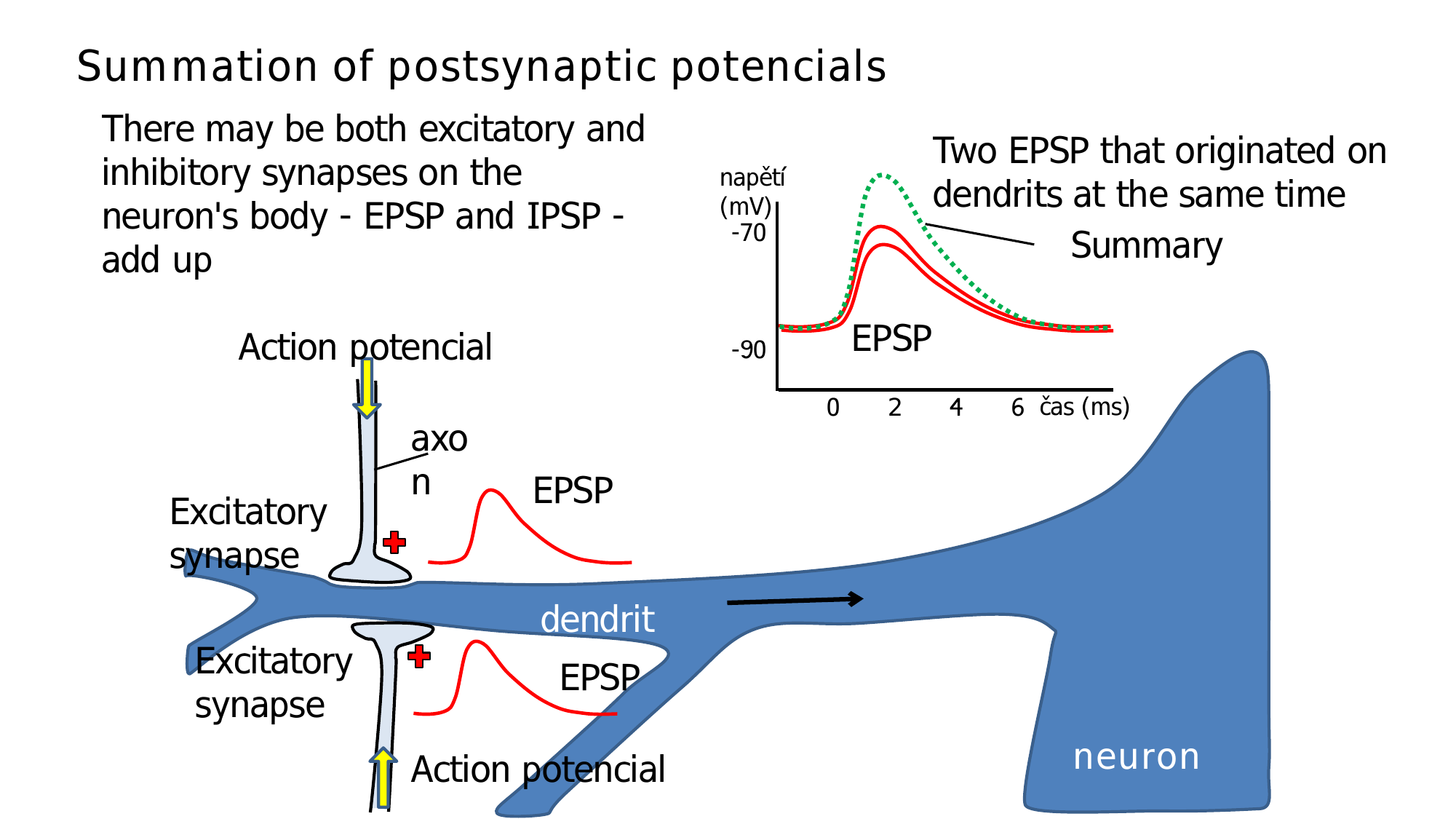

Summation of postsynaptic potencials
There may be both excitatory and inhibitory synapses on the neuron's body - EPSP and IPSP - add up
Two EPSP that originated on dendrits at the same time
napětí (mV)
-70

-90
0
2
4
6
čas (ms)

Summary

EPSP
Action potencial

axon
EPSP
Excitatory synapse

dendrit

Excitatory synapse

EPSP
neuron
Action potencial